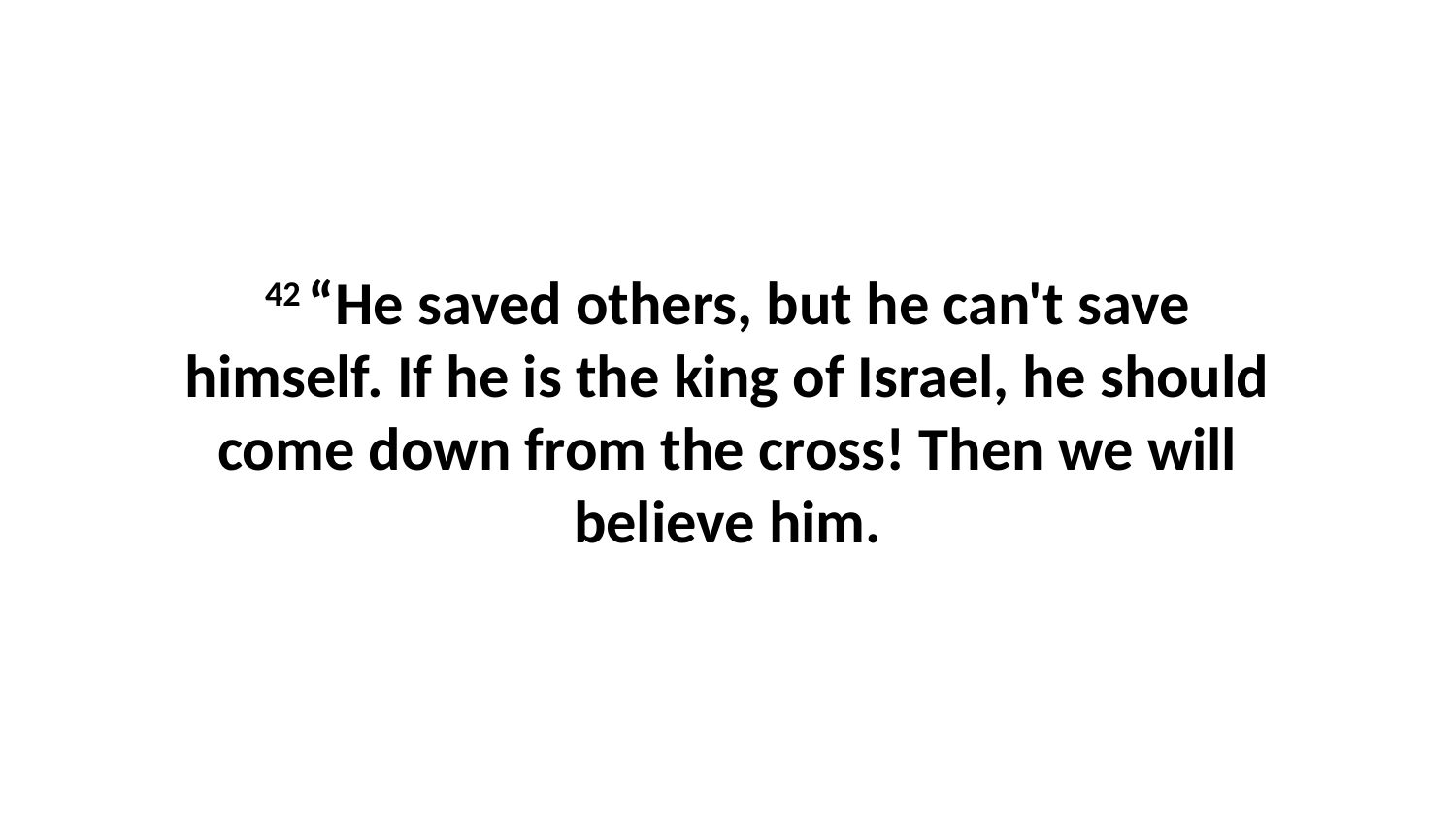

42 “He saved others, but he can't save himself. If he is the king of Israel, he should come down from the cross! Then we will believe him.